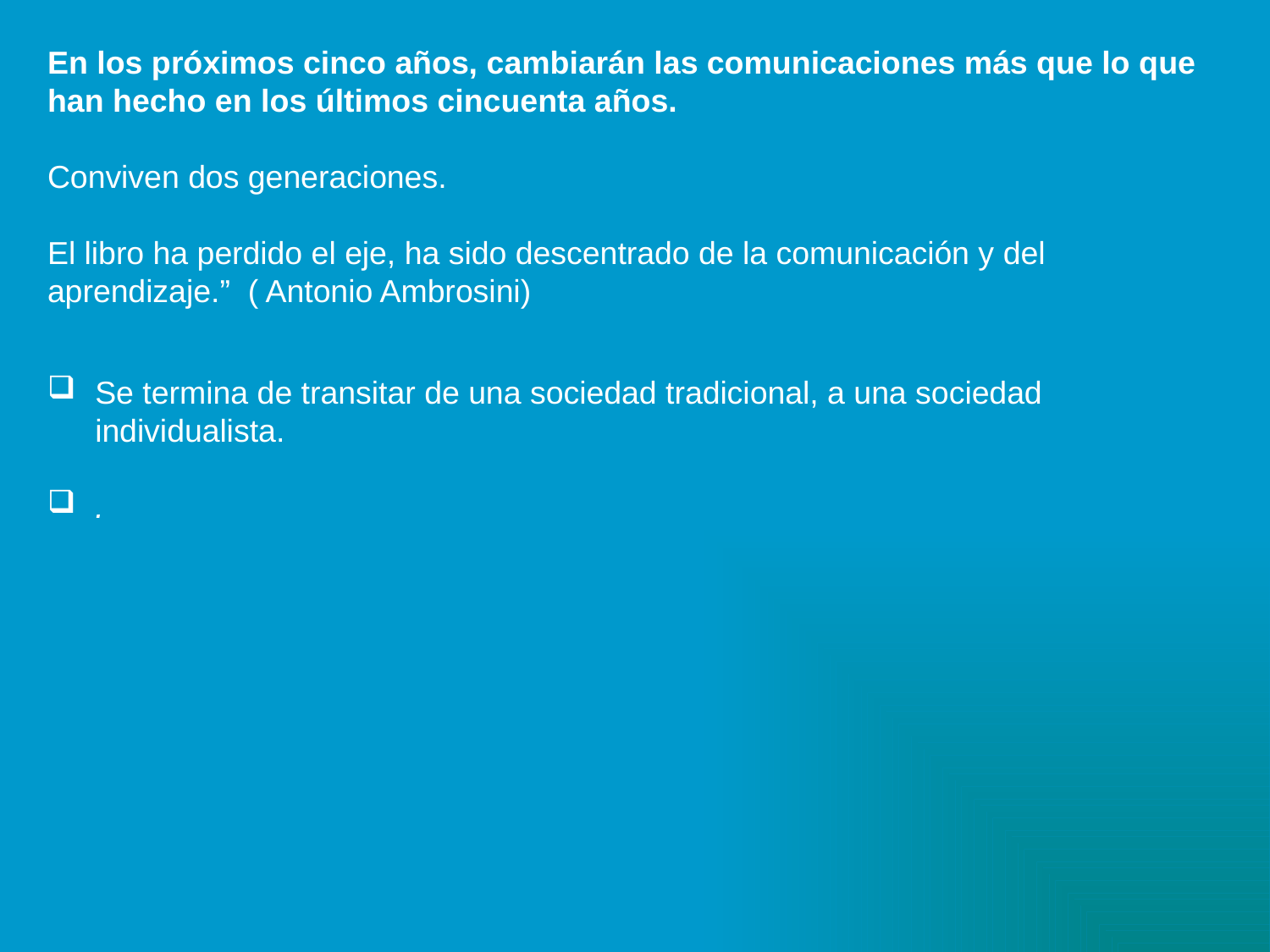

En los próximos cinco años, cambiarán las comunicaciones más que lo que han hecho en los últimos cincuenta años.

Conviven dos generaciones.

El libro ha perdido el eje, ha sido descentrado de la comunicación y del aprendizaje.”  ( Antonio Ambrosini)

Se termina de transitar de una sociedad tradicional, a una sociedad individualista.

.